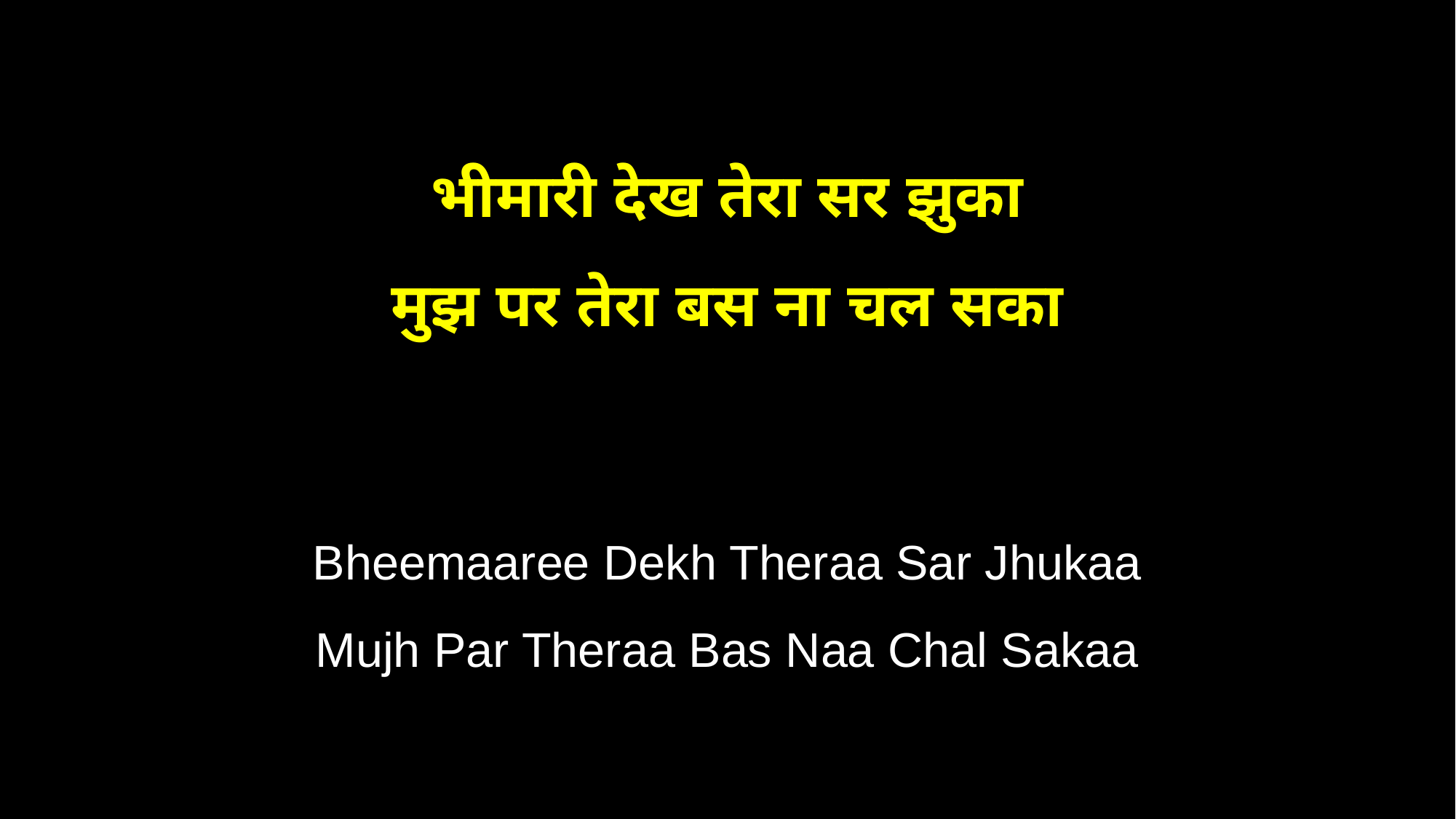

भीमारी देख तेरा सर झुका
मुझ पर तेरा बस ना चल सका
Bheemaaree Dekh Theraa Sar Jhukaa
Mujh Par Theraa Bas Naa Chal Sakaa